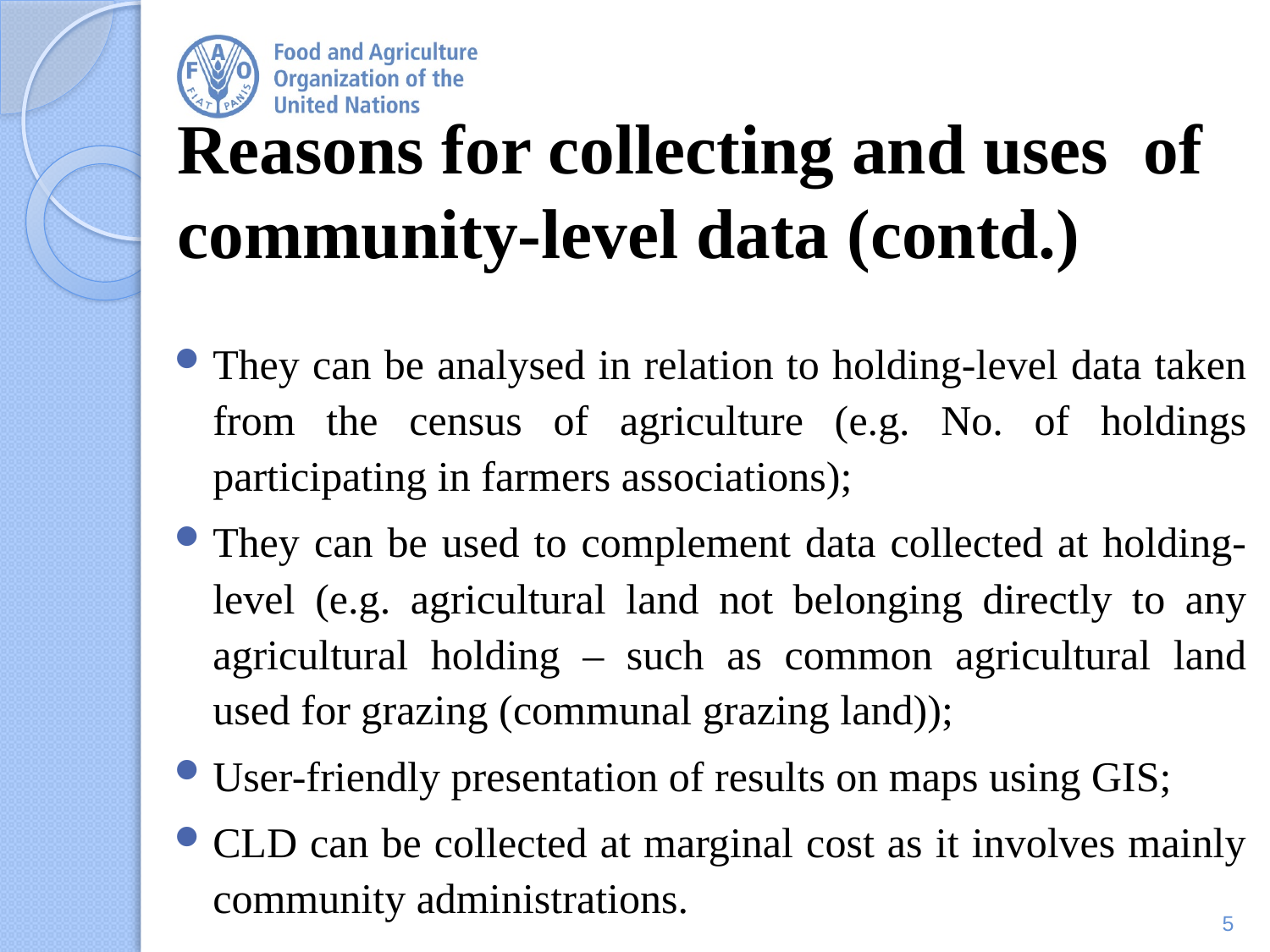

# Reasons for collecting and uses  of community-level data (contd.)
They can be analysed in relation to holding-level data taken from the census of agriculture (e.g. No. of holdings participating in farmers associations);
They can be used to complement data collected at holding-level (e.g. agricultural land not belonging directly to any agricultural holding – such as common agricultural land used for grazing (communal grazing land));
User-friendly presentation of results on maps using GIS;
CLD can be collected at marginal cost as it involves mainly community administrations.
5